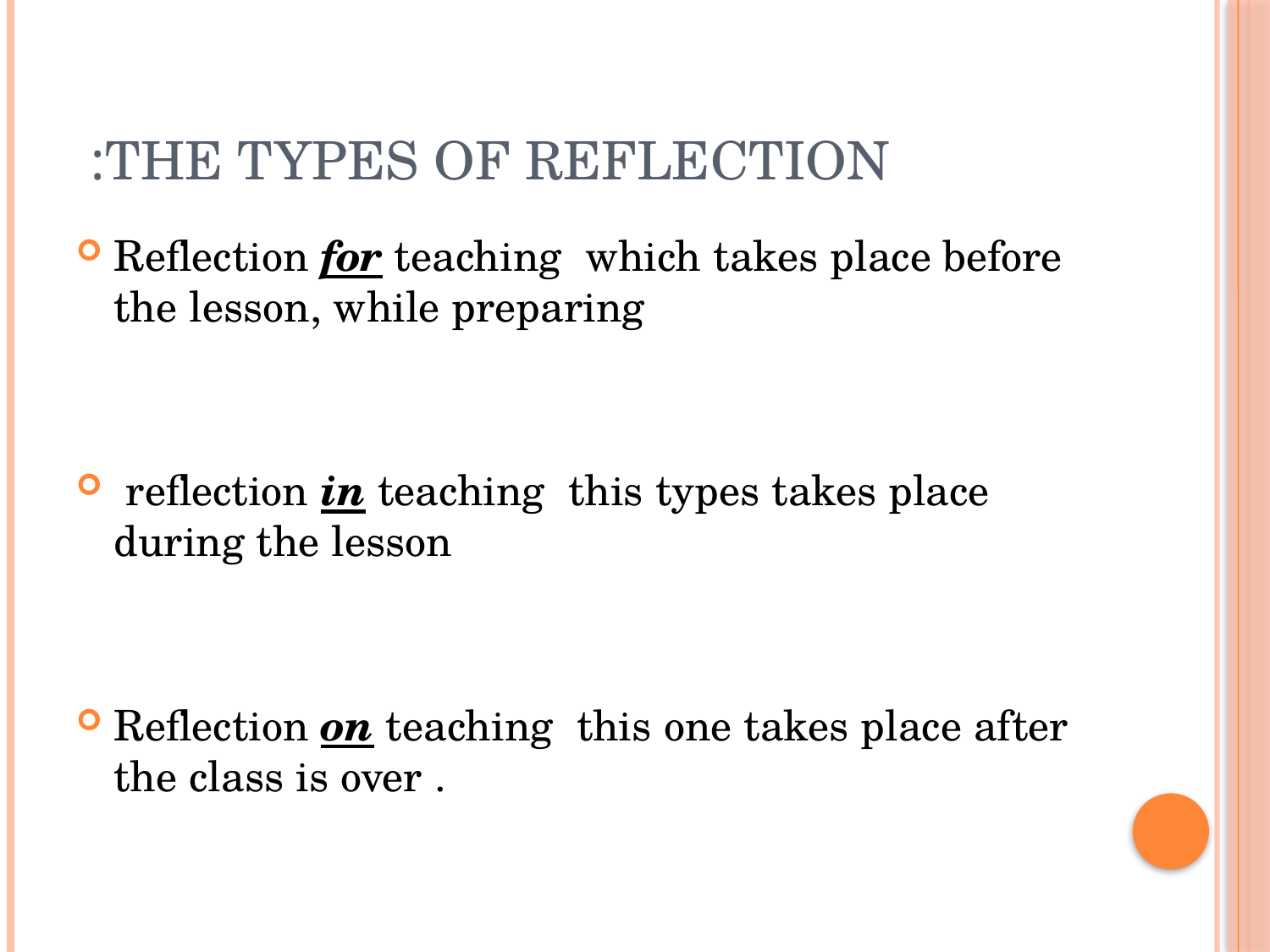

# The types of reflection:
Reflection for teaching  which takes place before the lesson, while preparing

 reflection in teaching  this types takes place during the lesson

Reflection on teaching  this one takes place after the class is over .